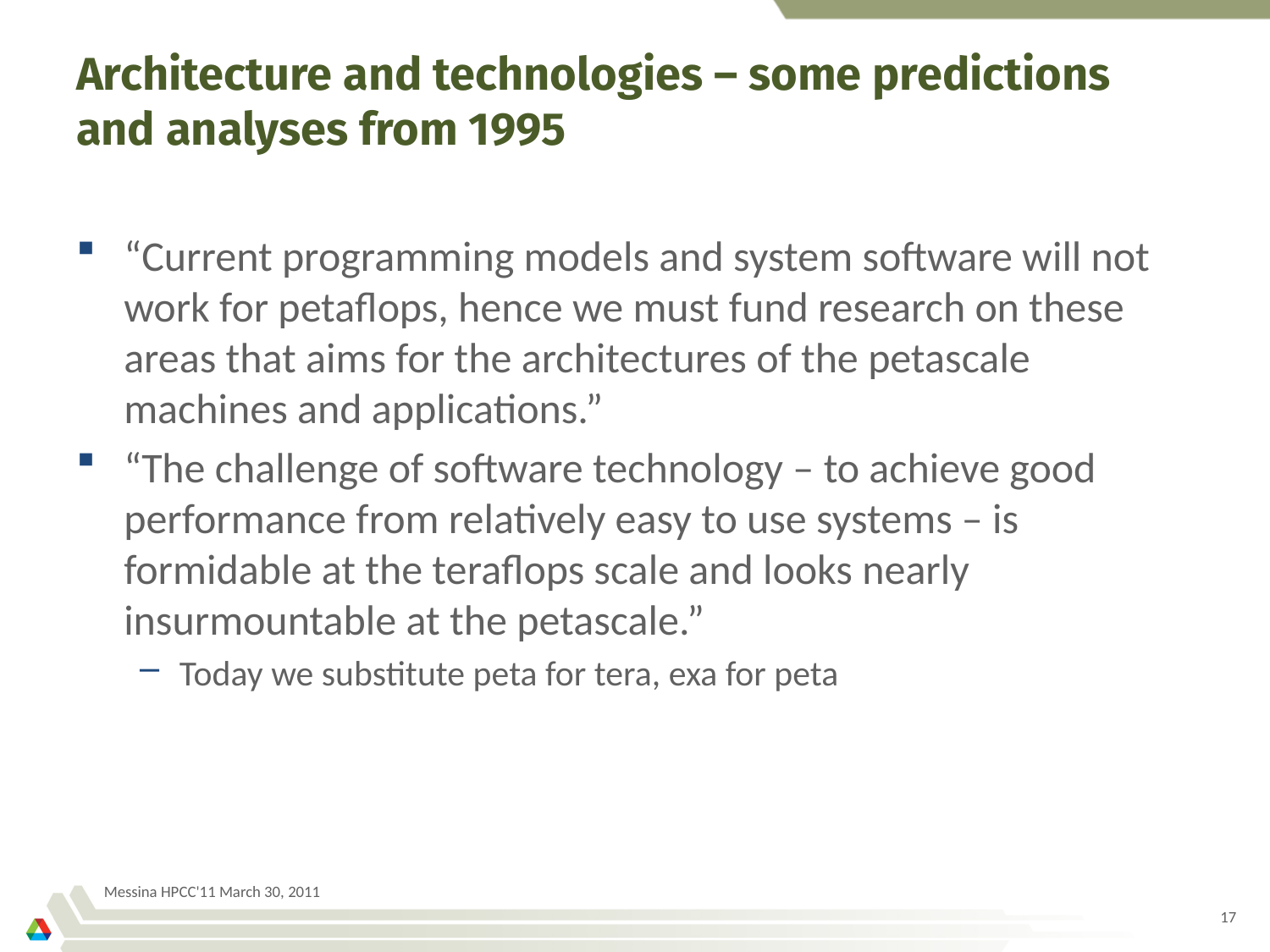

# Architecture and technologies – some predictions and analyses from 1995
“Current programming models and system software will not work for petaflops, hence we must fund research on these areas that aims for the architectures of the petascale machines and applications.”
“The challenge of software technology – to achieve good performance from relatively easy to use systems – is formidable at the teraflops scale and looks nearly insurmountable at the petascale.”
Today we substitute peta for tera, exa for peta

Messina HPCC'11 March 30, 2011
17